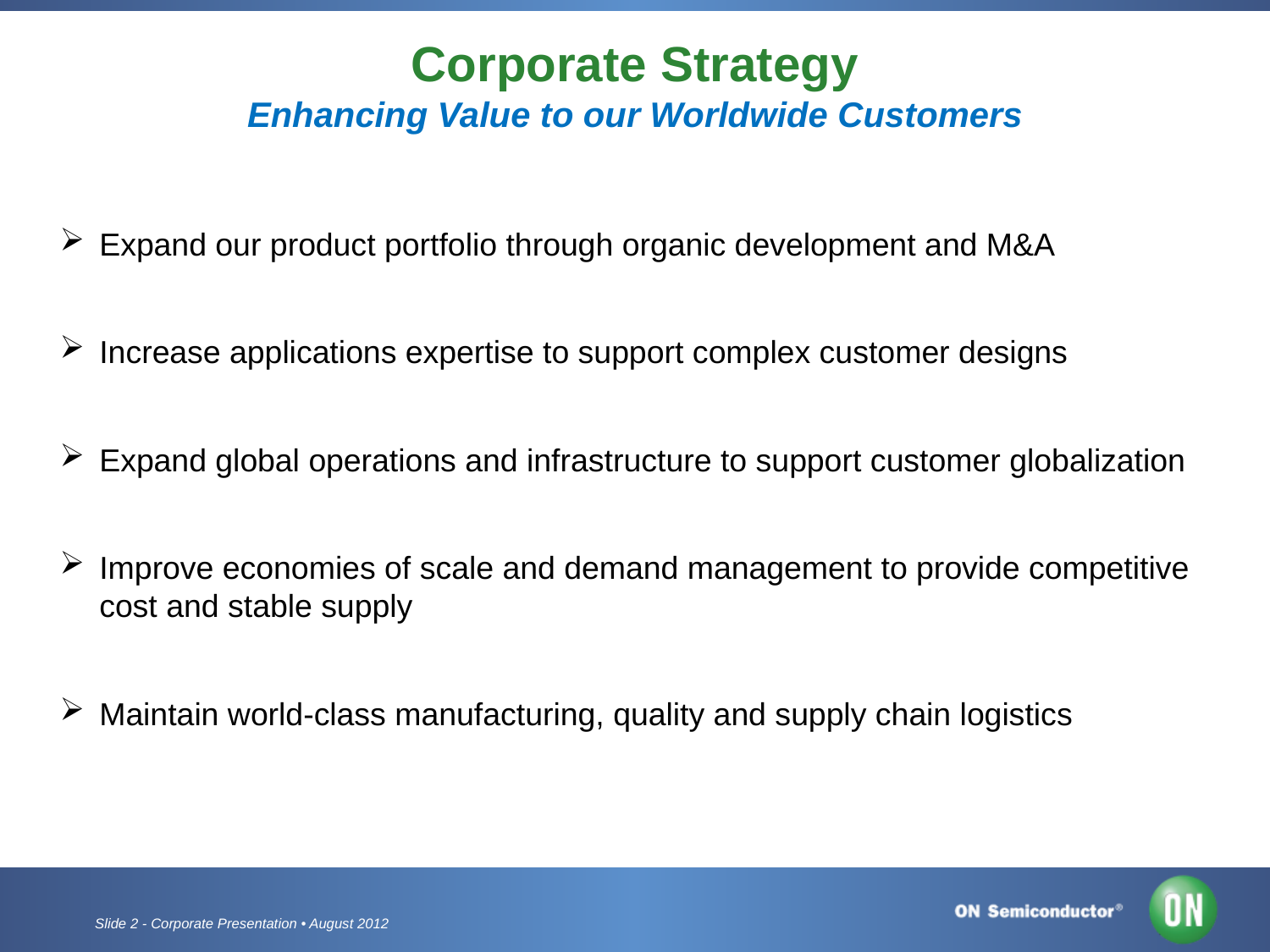

Corporate Strategy
Enhancing Value to our Worldwide Customers
Expand our product portfolio through organic development and M&A

Increase applications expertise to support complex customer designs

Expand global operations and infrastructure to support customer globalization

Improve economies of scale and demand management to provide competitive cost and stable supply

Maintain world-class manufacturing, quality and supply chain logistics